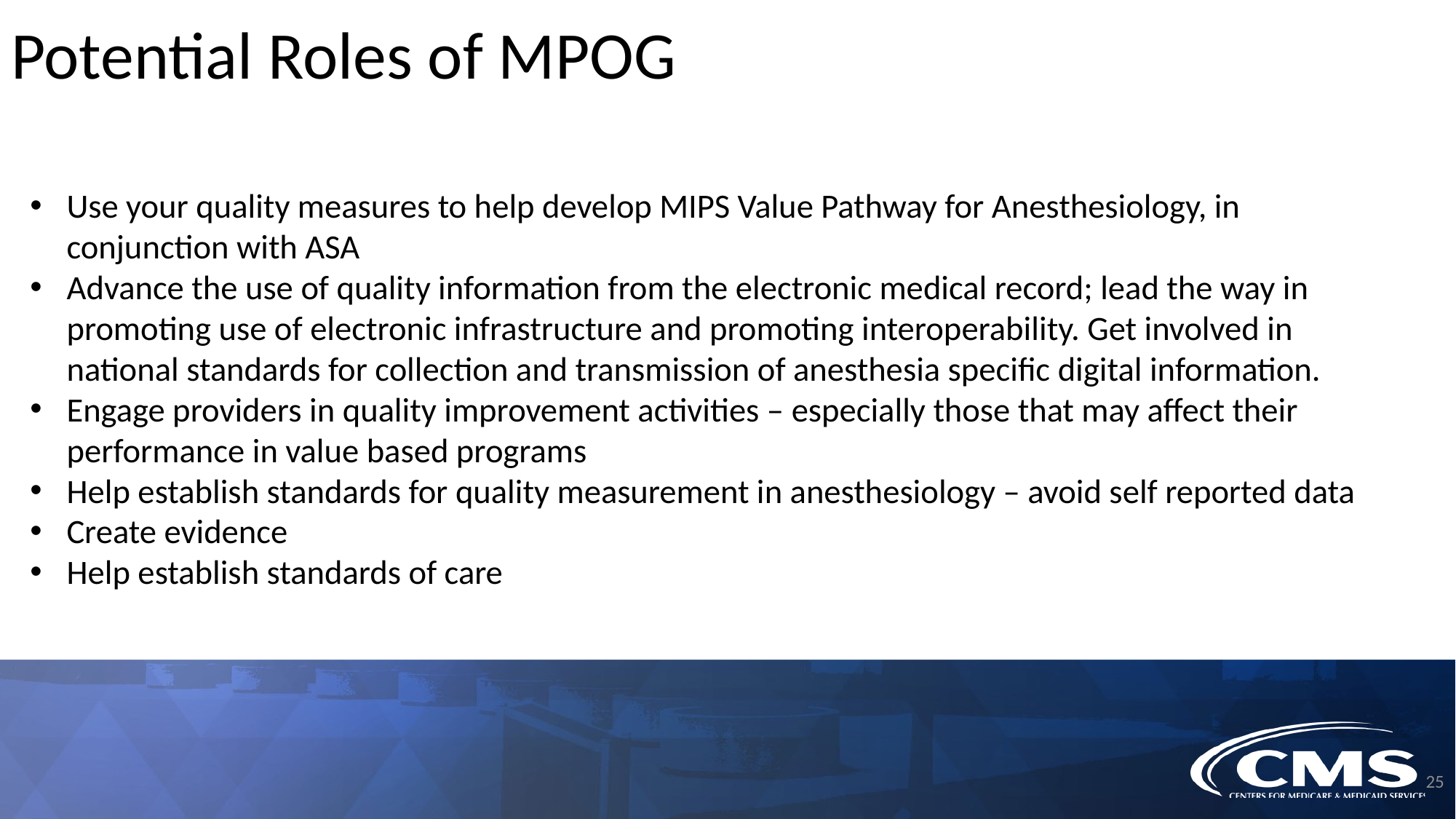

Potential Roles of MPOG
Use your quality measures to help develop MIPS Value Pathway for Anesthesiology, in conjunction with ASA
Advance the use of quality information from the electronic medical record; lead the way in promoting use of electronic infrastructure and promoting interoperability. Get involved in national standards for collection and transmission of anesthesia specific digital information.
Engage providers in quality improvement activities – especially those that may affect their performance in value based programs
Help establish standards for quality measurement in anesthesiology – avoid self reported data
Create evidence
Help establish standards of care

25